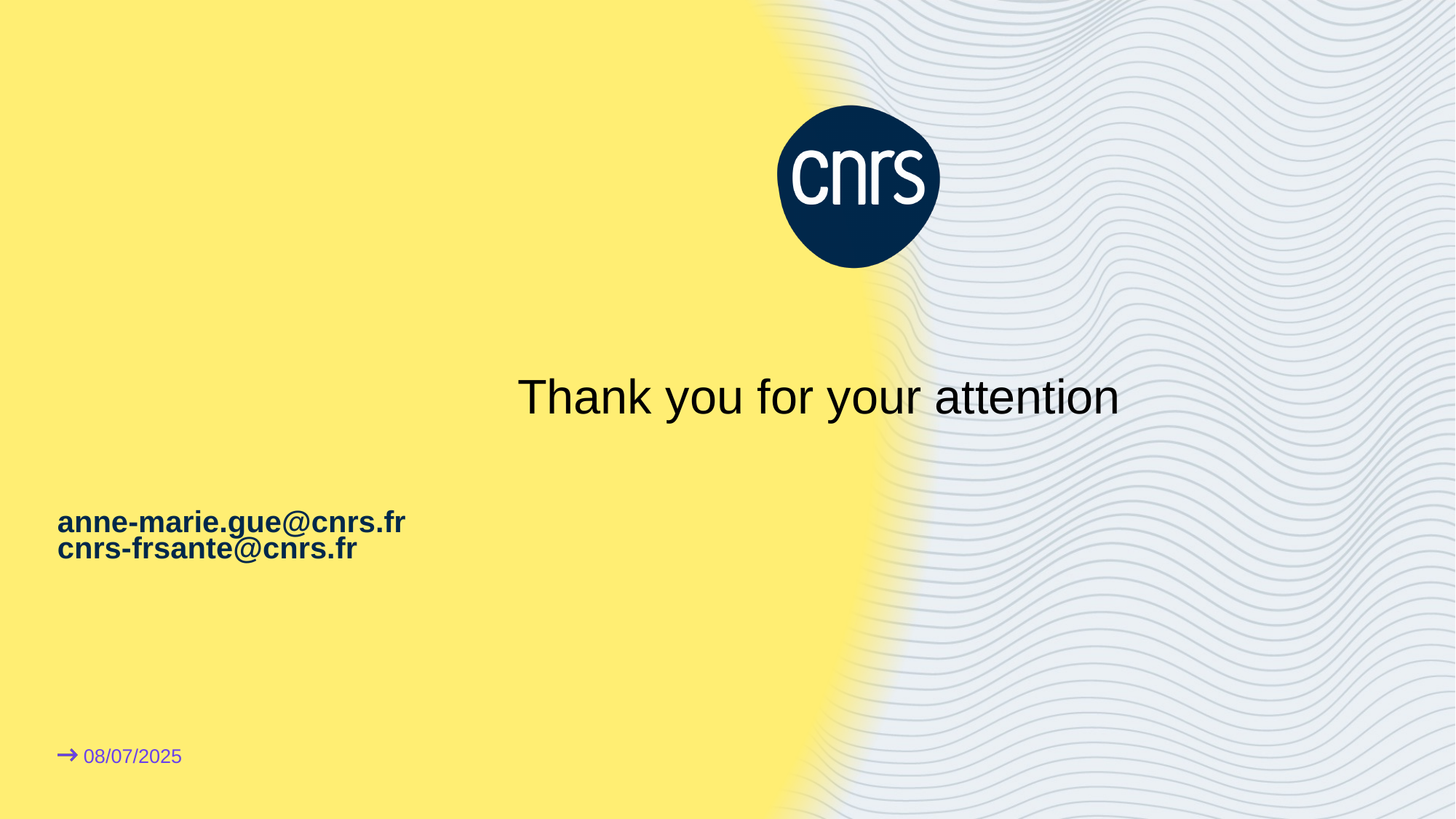

#
Thank you for your attention
anne-marie.gue@cnrs.fr
cnrs-frsante@cnrs.fr